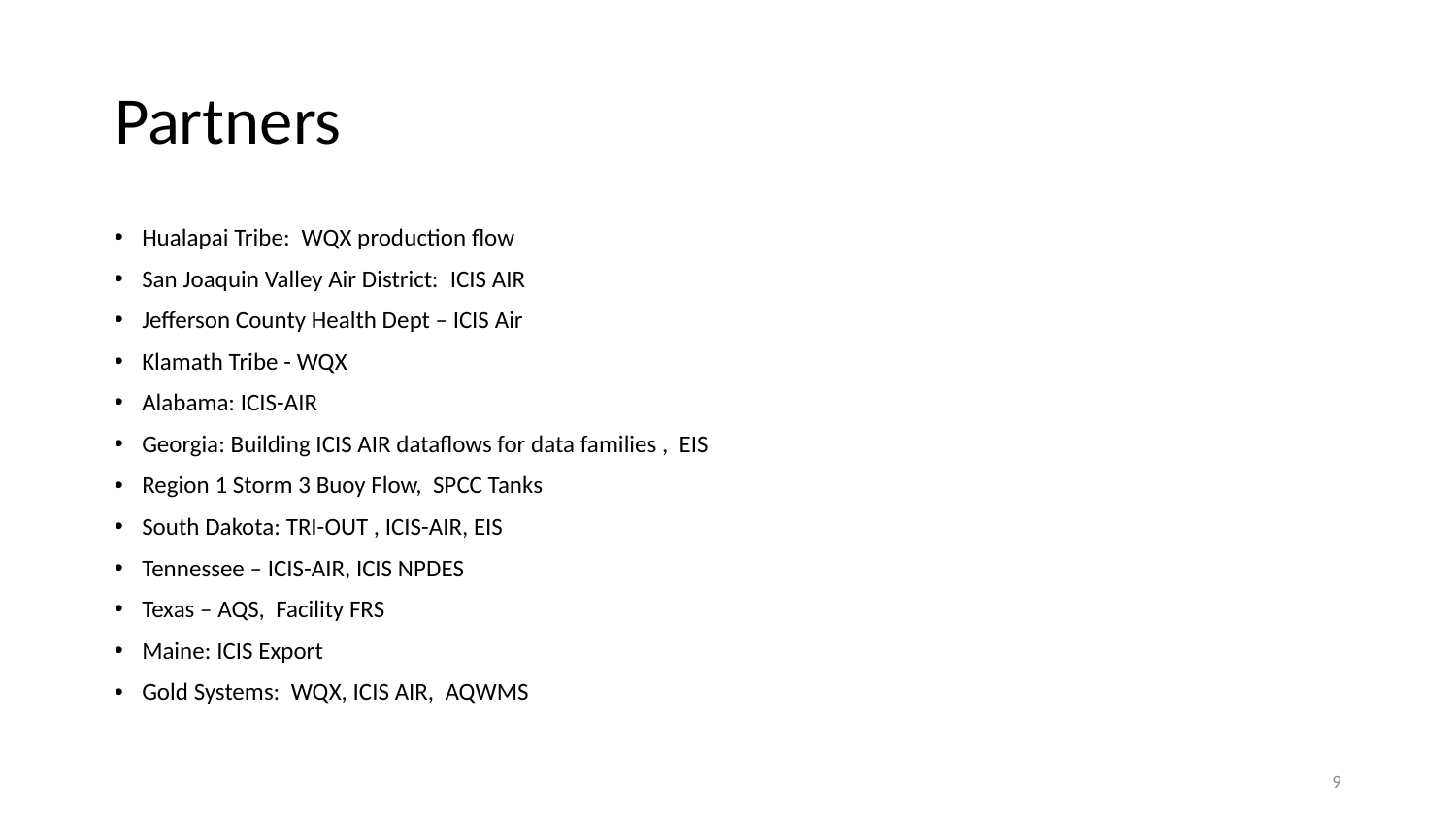

# Partners
Hualapai Tribe:  WQX production flow
San Joaquin Valley Air District:  ICIS AIR
Jefferson County Health Dept – ICIS Air
Klamath Tribe - WQX
Alabama: ICIS-AIR
Georgia: Building ICIS AIR dataflows for data families ,  EIS
Region 1 Storm 3 Buoy Flow,  SPCC Tanks
South Dakota: TRI-OUT , ICIS-AIR, EIS
Tennessee – ICIS-AIR, ICIS NPDES
Texas – AQS,  Facility FRS
Maine: ICIS Export
Gold Systems:  WQX, ICIS AIR,  AQWMS

9